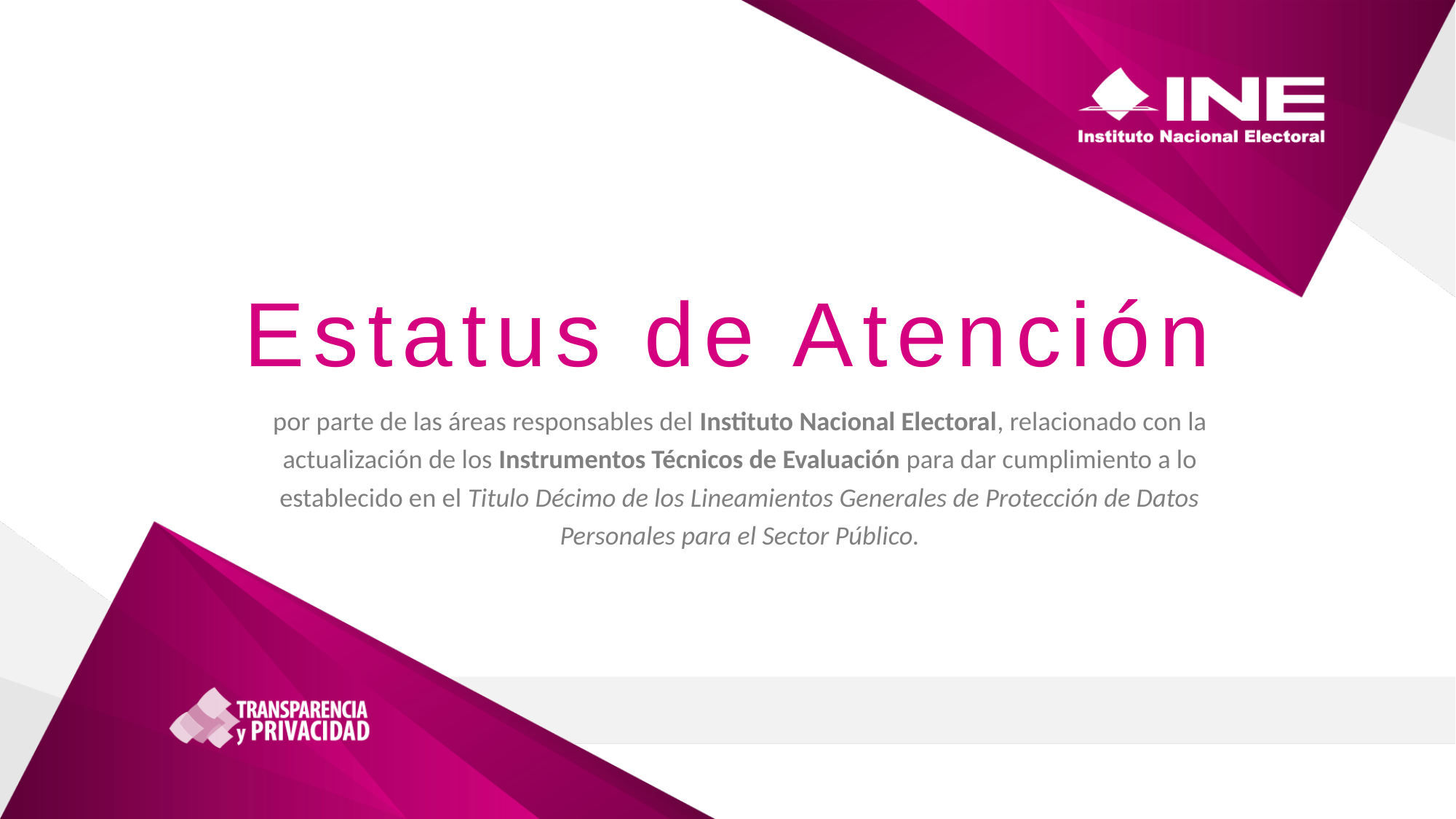

# Estatus de Atención
por parte de las áreas responsables del Instituto Nacional Electoral, relacionado con la actualización de los Instrumentos Técnicos de Evaluación para dar cumplimiento a lo establecido en el Titulo Décimo de los Lineamientos Generales de Protección de Datos Personales para el Sector Público.